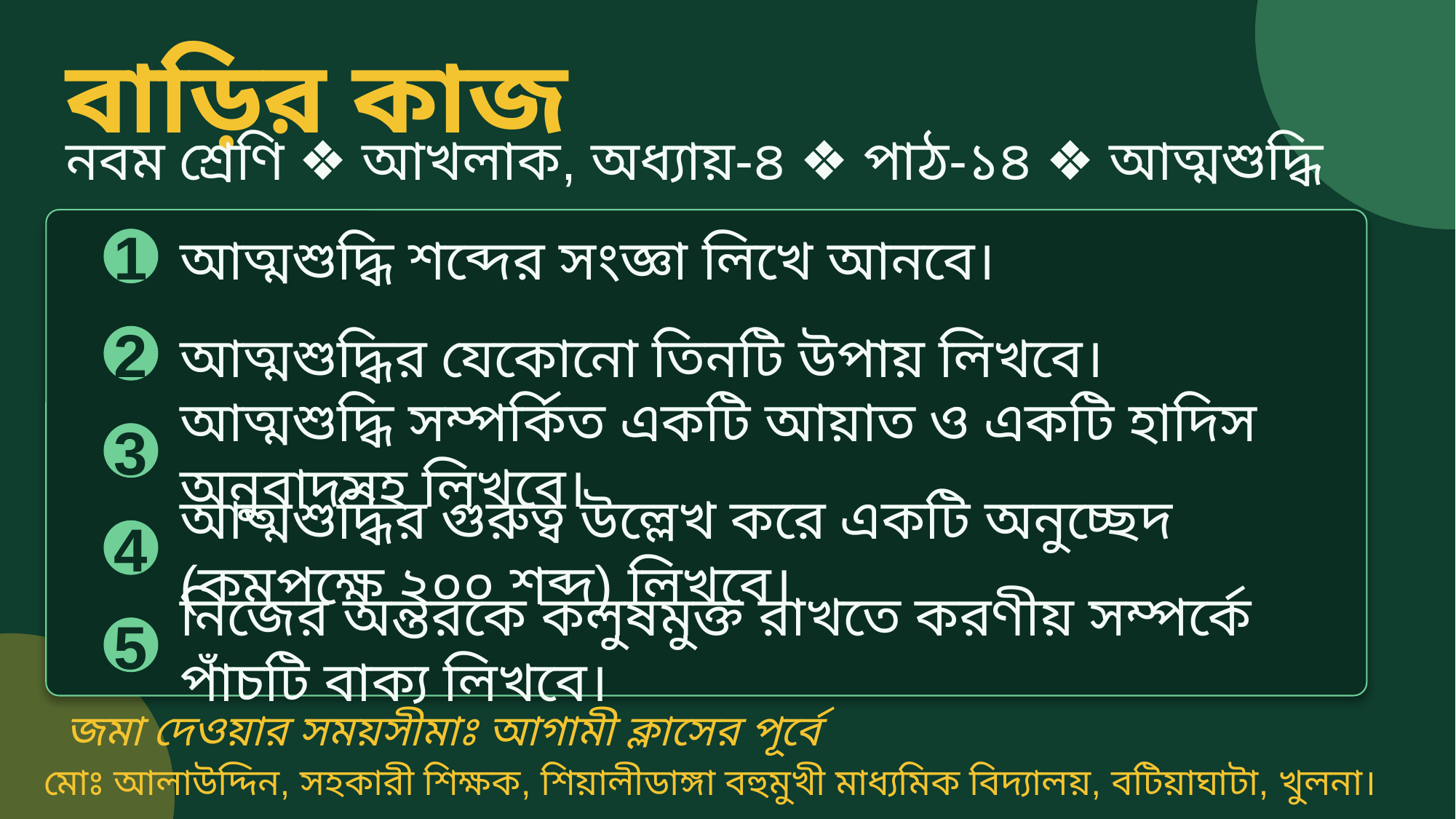

বাড়ির কাজ
নবম শ্রেণি ❖ আখলাক, অধ্যায়-৪ ❖ পাঠ-১৪ ❖ আত্মশুদ্ধি

আত্মশুদ্ধি শব্দের সংজ্ঞা লিখে আনবে।

1
আত্মশুদ্ধির যেকোনো তিনটি উপায় লিখবে।

2
আত্মশুদ্ধি সম্পর্কিত একটি আয়াত ও একটি হাদিস অনুবাদসহ লিখবে।

3
আত্মশুদ্ধির গুরুত্ব উল্লেখ করে একটি অনুচ্ছেদ (কমপক্ষে ২০০ শব্দ) লিখবে।

4
নিজের অন্তরকে কলুষমুক্ত রাখতে করণীয় সম্পর্কে পাঁচটি বাক্য লিখবে।

5

জমা দেওয়ার সময়সীমাঃ আগামী ক্লাসের পূর্বে
মোঃ আলাউদ্দিন, সহকারী শিক্ষক, শিয়ালীডাঙ্গা বহুমুখী মাধ্যমিক বিদ্যালয়, বটিয়াঘাটা, খুলনা।